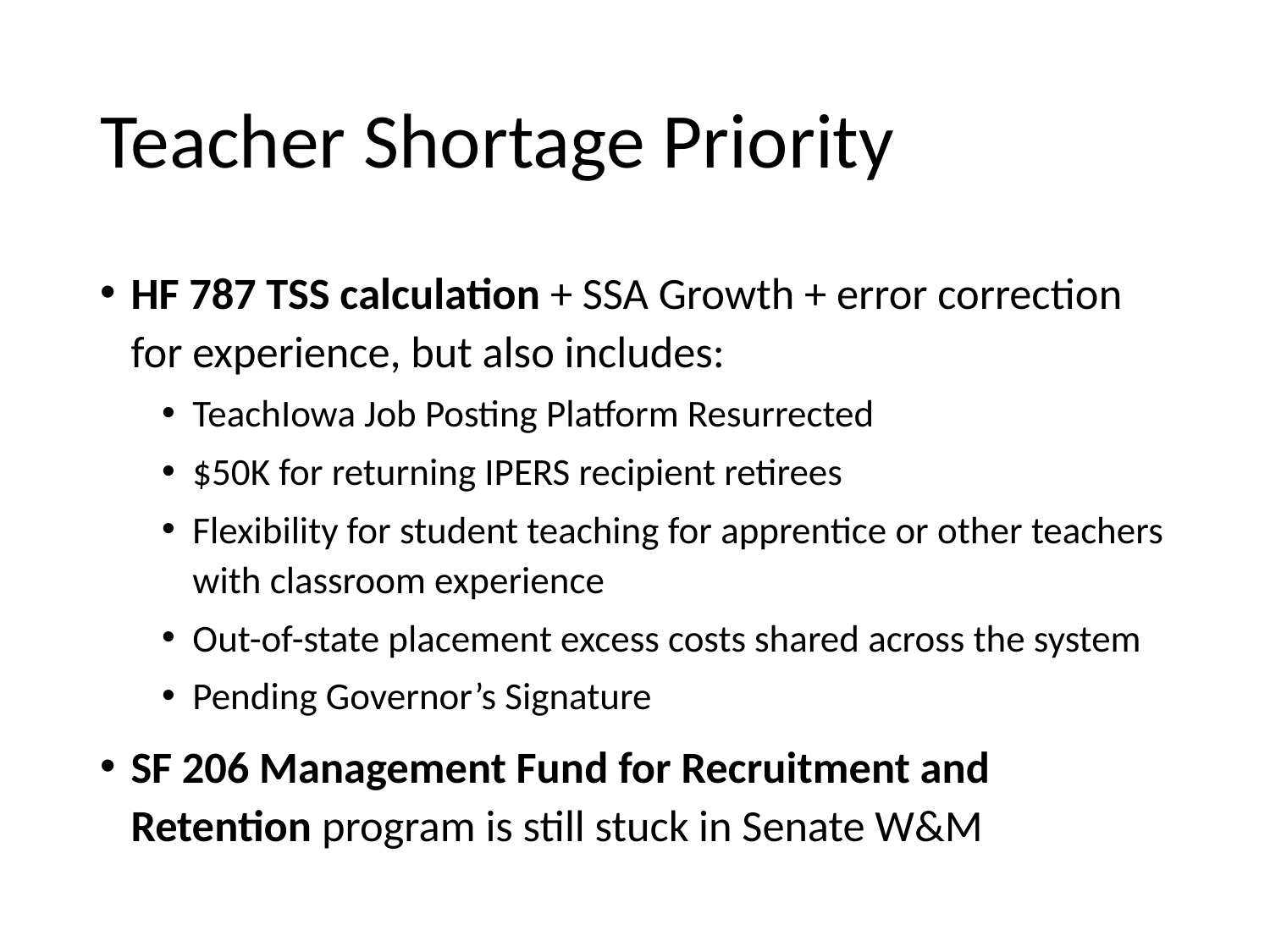

# Teacher Shortage Priority
HF 787 TSS calculation + SSA Growth + error correction for experience, but also includes:
TeachIowa Job Posting Platform Resurrected
$50K for returning IPERS recipient retirees
Flexibility for student teaching for apprentice or other teachers with classroom experience
Out-of-state placement excess costs shared across the system
Pending Governor’s Signature
SF 206 Management Fund for Recruitment and Retention program is still stuck in Senate W&M